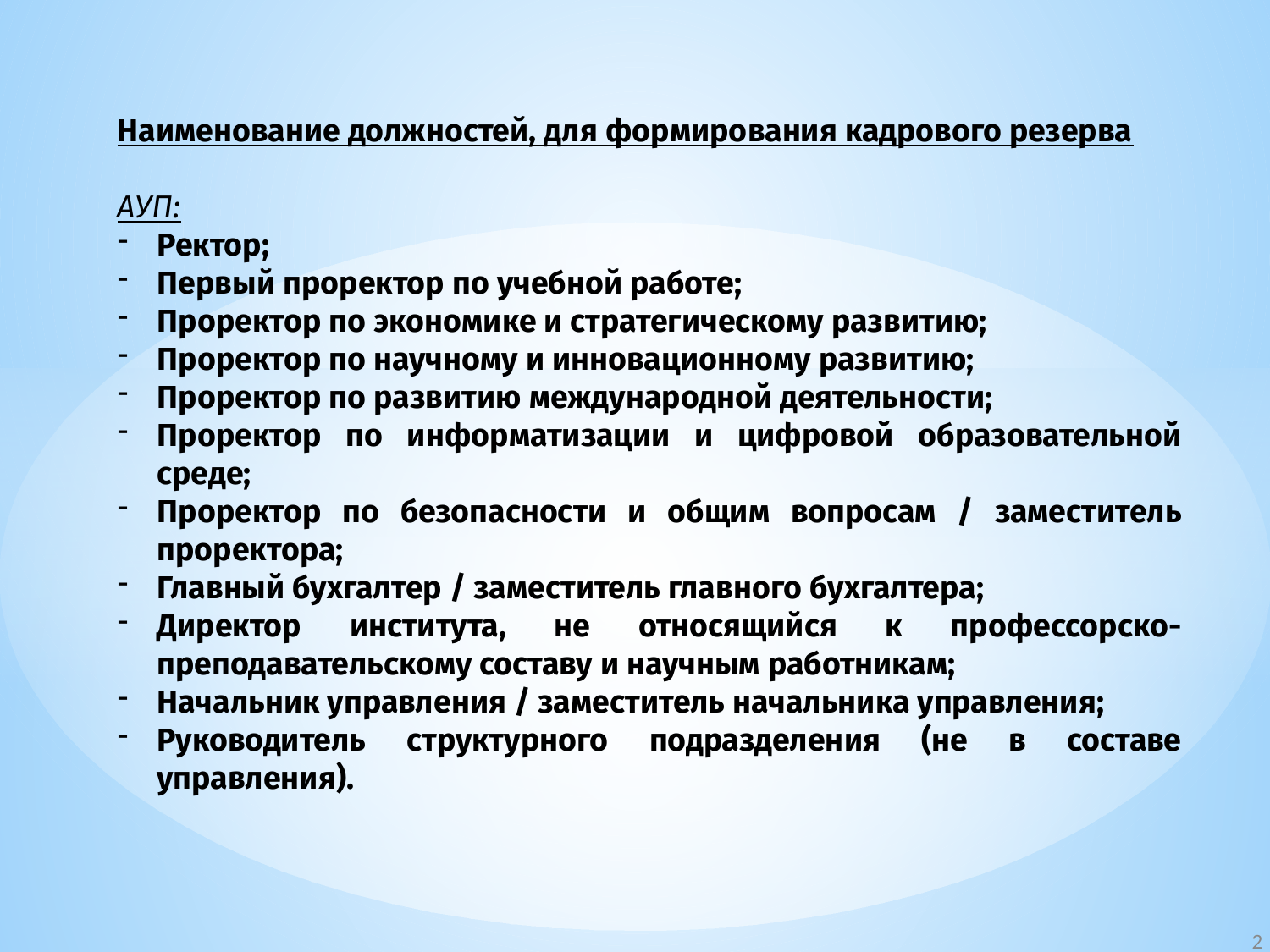

Наименование должностей, для формирования кадрового резерва

АУП:
Ректор;
Первый проректор по учебной работе;
Проректор по экономике и стратегическому развитию;
Проректор по научному и инновационному развитию;
Проректор по развитию международной деятельности;
Проректор по информатизации и цифровой образовательной среде;
Проректор по безопасности и общим вопросам / заместитель проректора;
Главный бухгалтер / заместитель главного бухгалтера;
Директор института, не относящийся к профессорско-преподавательскому составу и научным работникам;
Начальник управления / заместитель начальника управления;
Руководитель структурного подразделения (не в составе управления).

2